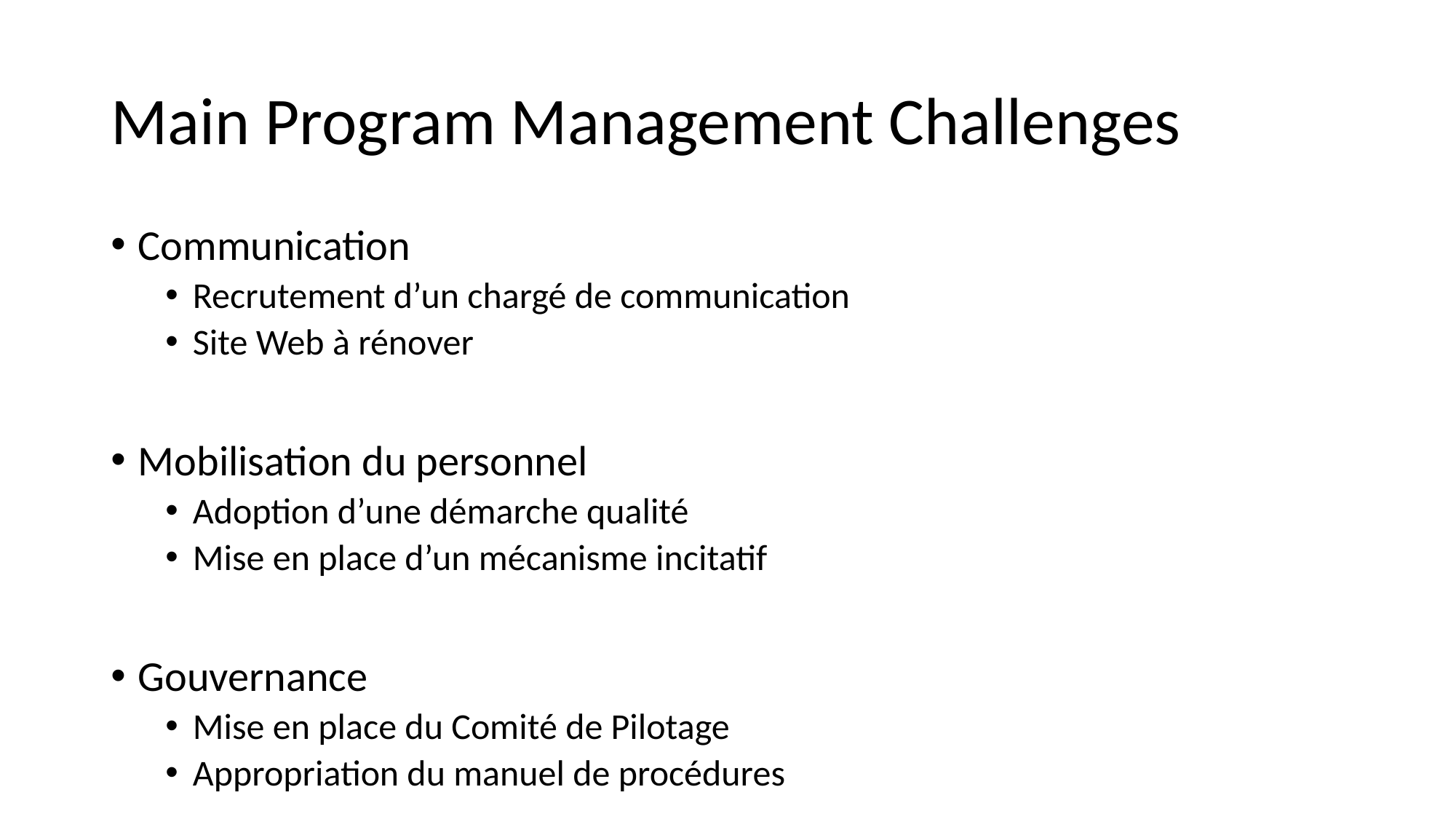

# Main Program Management Challenges
Communication
Recrutement d’un chargé de communication
Site Web à rénover

Mobilisation du personnel
Adoption d’une démarche qualité
Mise en place d’un mécanisme incitatif

Gouvernance
Mise en place du Comité de Pilotage
Appropriation du manuel de procédures